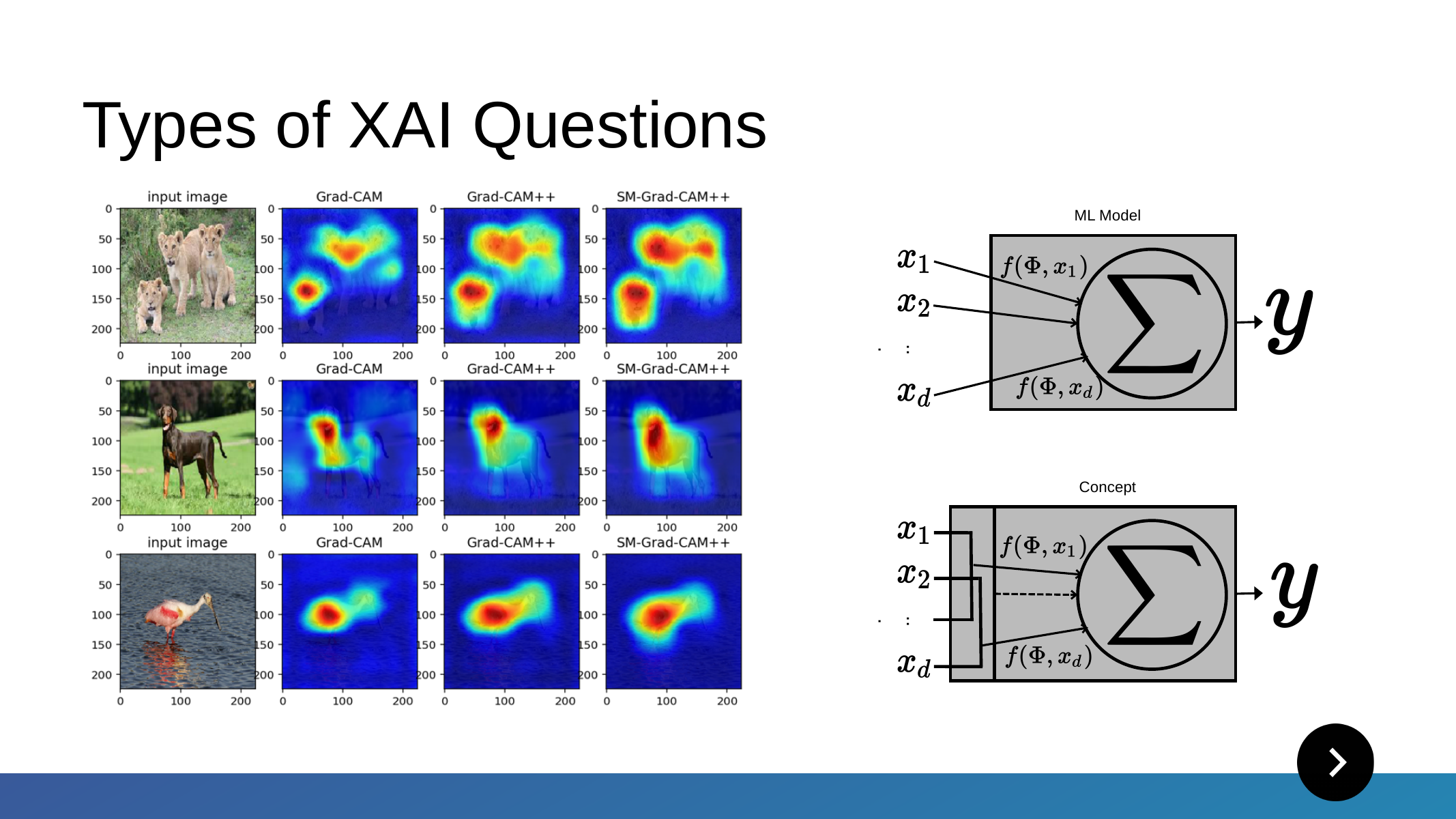

Types of XAI Questions

ML Model

...

Concept

...